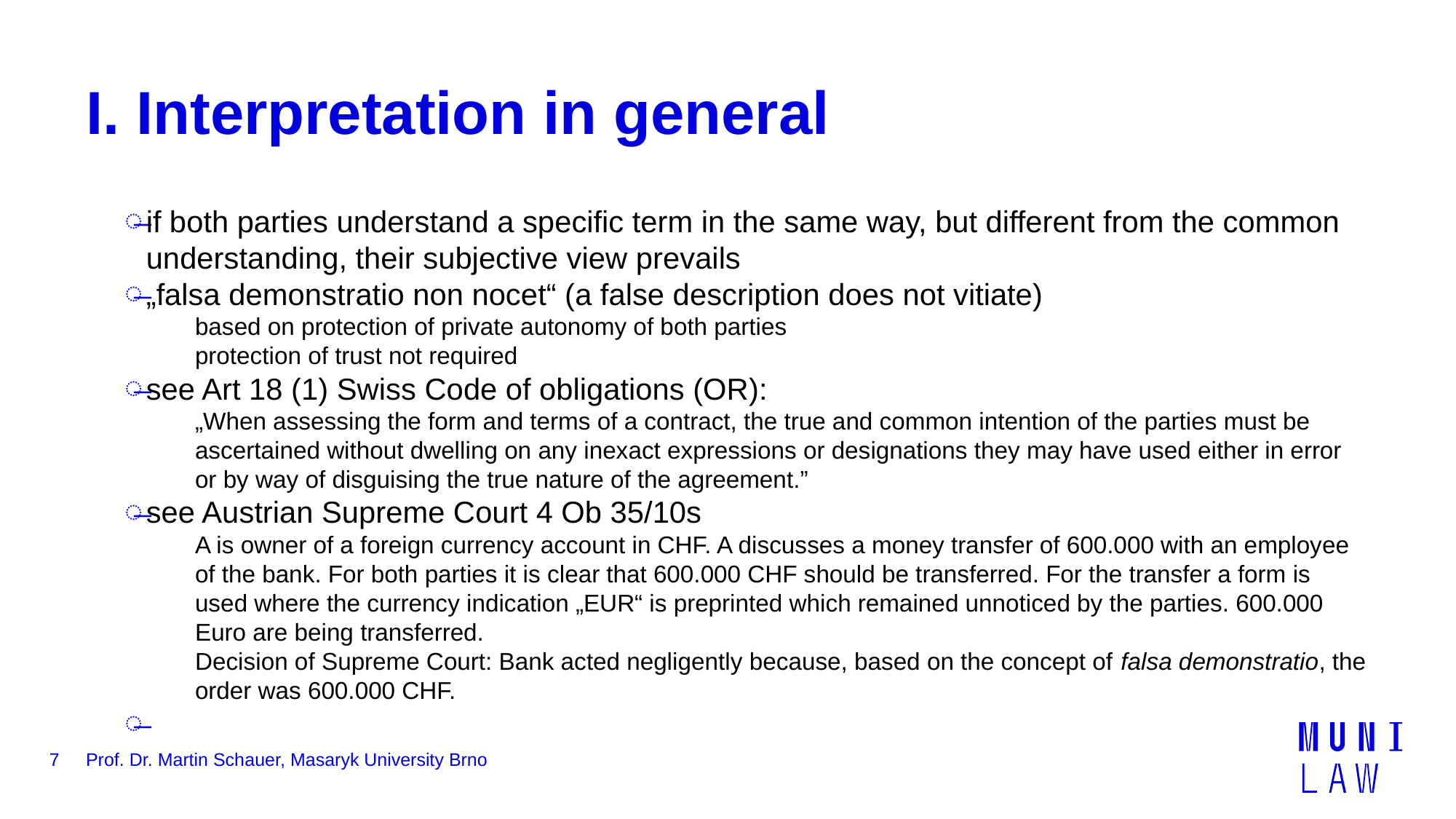

# I. Interpretation in general
if both parties understand a specific term in the same way, but different from the common understanding, their subjective view prevails
„falsa demonstratio non nocet“ (a false description does not vitiate)
based on protection of private autonomy of both parties
protection of trust not required
see Art 18 (1) Swiss Code of obligations (OR):
„When assessing the form and terms of a contract, the true and common intention of the parties must be ascertained without dwelling on any inexact expressions or designations they may have used either in error or by way of disguising the true nature of the agreement.”
see Austrian Supreme Court 4 Ob 35/10s
A is owner of a foreign currency account in CHF. A discusses a money transfer of 600.000 with an employee of the bank. For both parties it is clear that 600.000 CHF should be transferred. For the transfer a form is used where the currency indication „EUR“ is preprinted which remained unnoticed by the parties. 600.000 Euro are being transferred.
Decision of Supreme Court: Bank acted negligently because, based on the concept of falsa demonstratio, the order was 600.000 CHF.

7
Prof. Dr. Martin Schauer, Masaryk University Brno